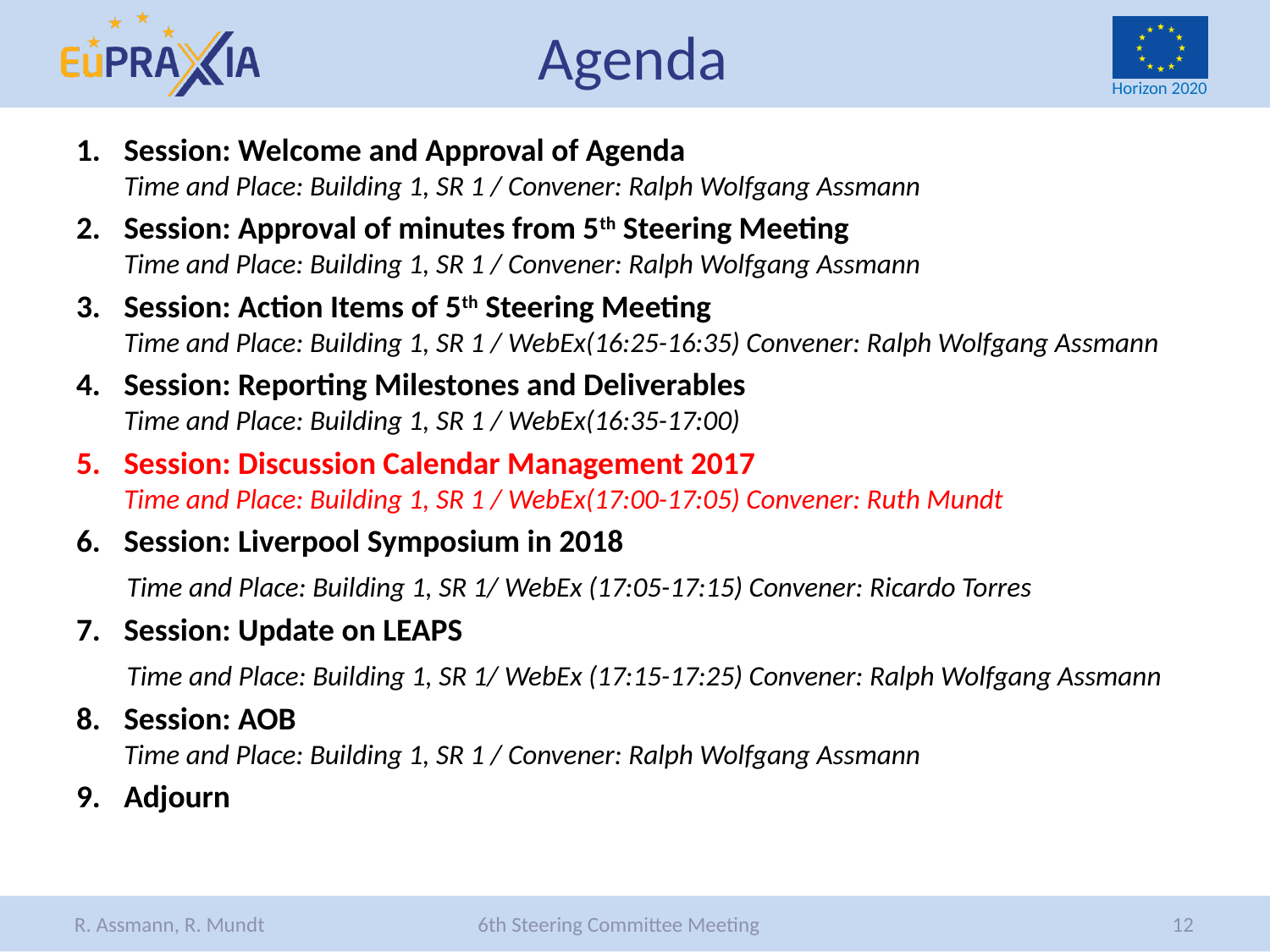

# Agenda
Session: Welcome and Approval of Agenda
Time and Place: Building 1, SR 1 / Convener: Ralph Wolfgang Assmann
Session: Approval of minutes from 5th Steering Meeting
Time and Place: Building 1, SR 1 / Convener: Ralph Wolfgang Assmann
Session: Action Items of 5th Steering Meeting
Time and Place: Building 1, SR 1 / WebEx(16:25-16:35) Convener: Ralph Wolfgang Assmann
Session: Reporting Milestones and Deliverables
Time and Place: Building 1, SR 1 / WebEx(16:35-17:00)
Session: Discussion Calendar Management 2017
Time and Place: Building 1, SR 1 / WebEx(17:00-17:05) Convener: Ruth Mundt
Session: Liverpool Symposium in 2018
       Time and Place: Building 1, SR 1/ WebEx (17:05-17:15) Convener: Ricardo Torres
Session: Update on LEAPS
       Time and Place: Building 1, SR 1/ WebEx (17:15-17:25) Convener: Ralph Wolfgang Assmann
Session: AOB
Time and Place: Building 1, SR 1 / Convener: Ralph Wolfgang Assmann
Adjourn

12
R. Assmann, R. Mundt                                            6th Steering Committee Meeting